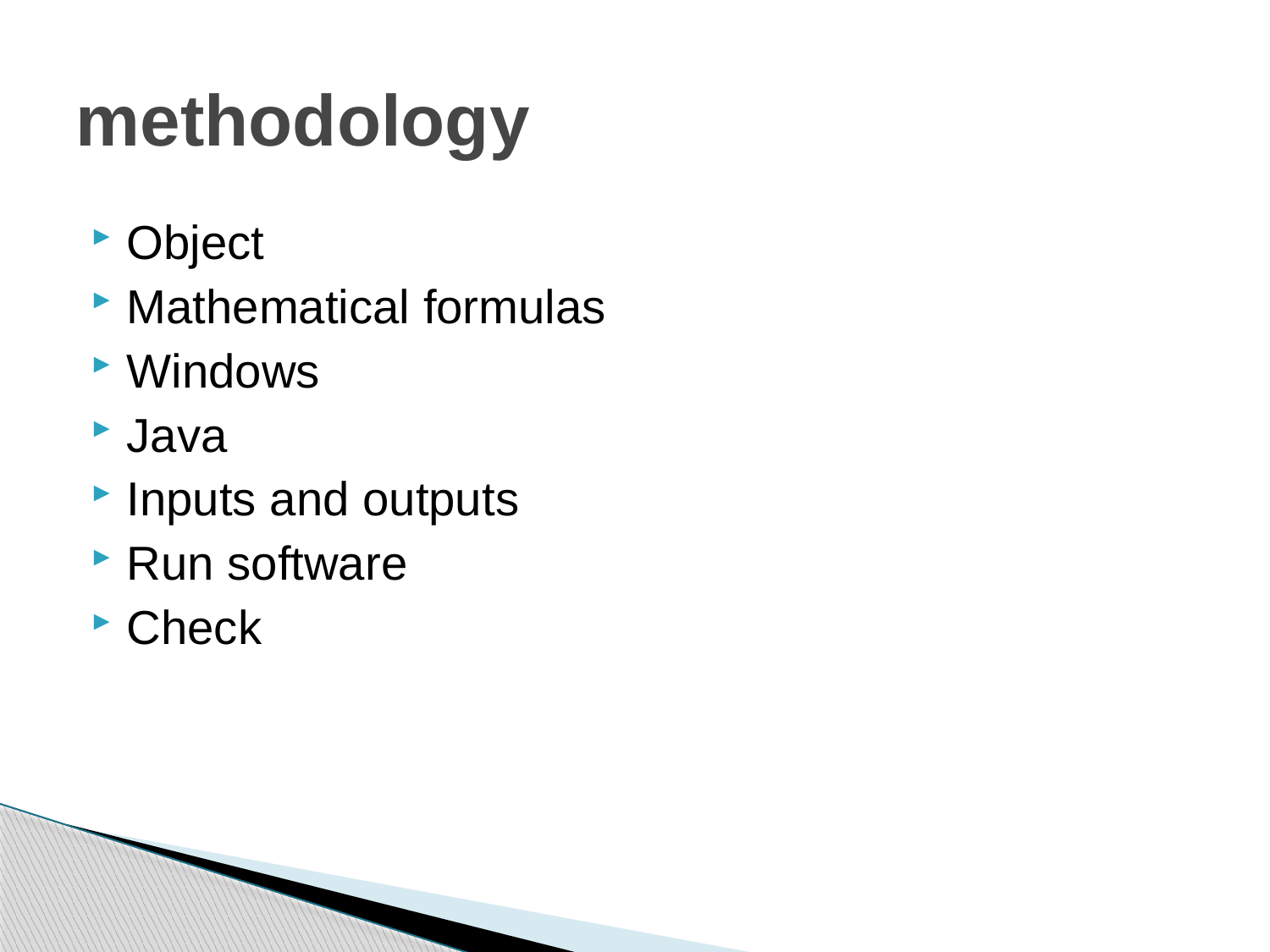

# methodology
Object
Mathematical formulas
Windows
Java
Inputs and outputs
Run software
Check